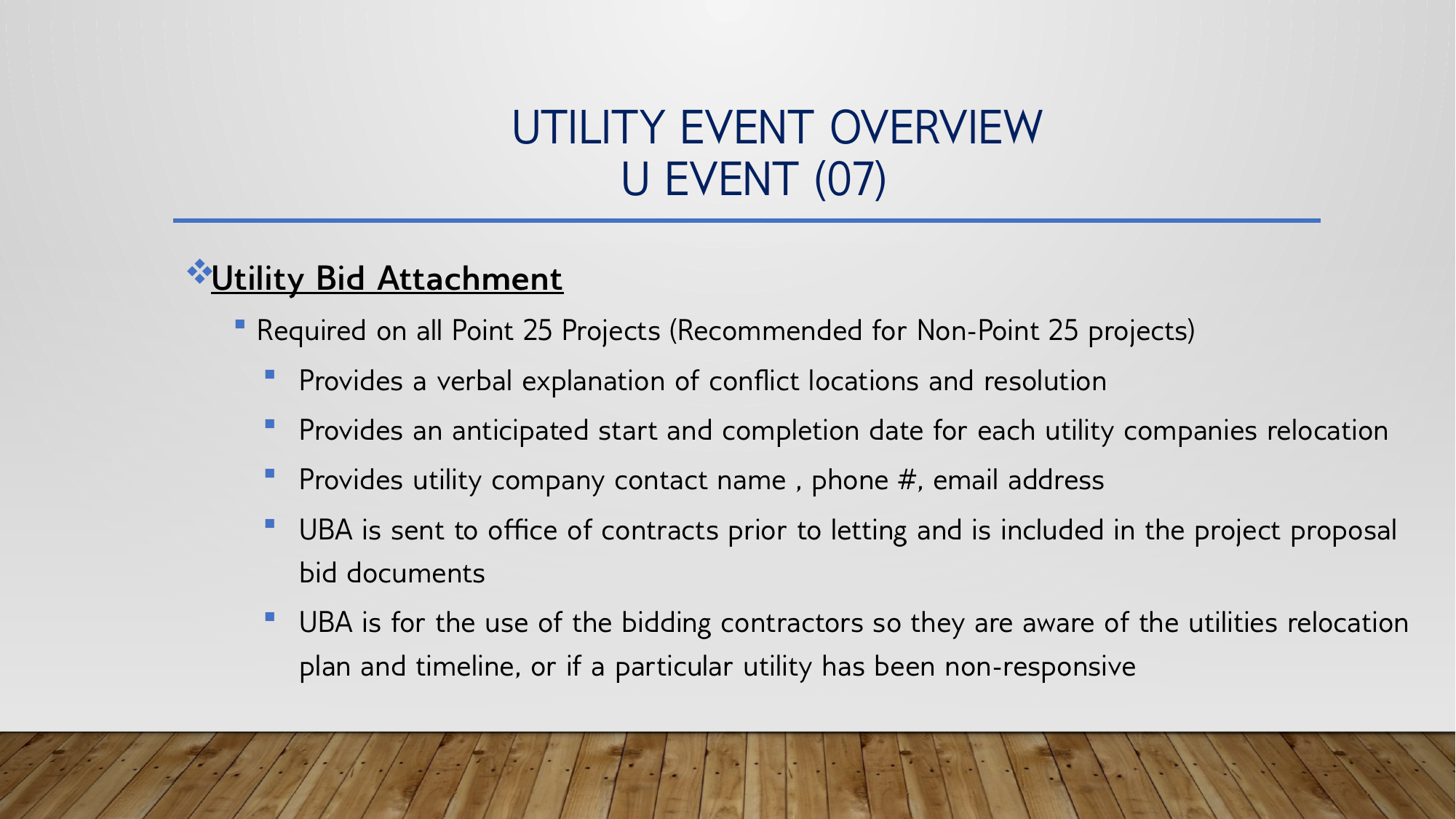

# UTILITY EVENT OVERVIEW U Event (07)
Utility Bid Attachment
Required on all Point 25 Projects (Recommended for Non-Point 25 projects)
Provides a verbal explanation of conflict locations and resolution
Provides an anticipated start and completion date for each utility companies relocation
Provides utility company contact name , phone #, email address
UBA is sent to office of contracts prior to letting and is included in the project proposal bid documents
UBA is for the use of the bidding contractors so they are aware of the utilities relocation plan and timeline, or if a particular utility has been non-responsive